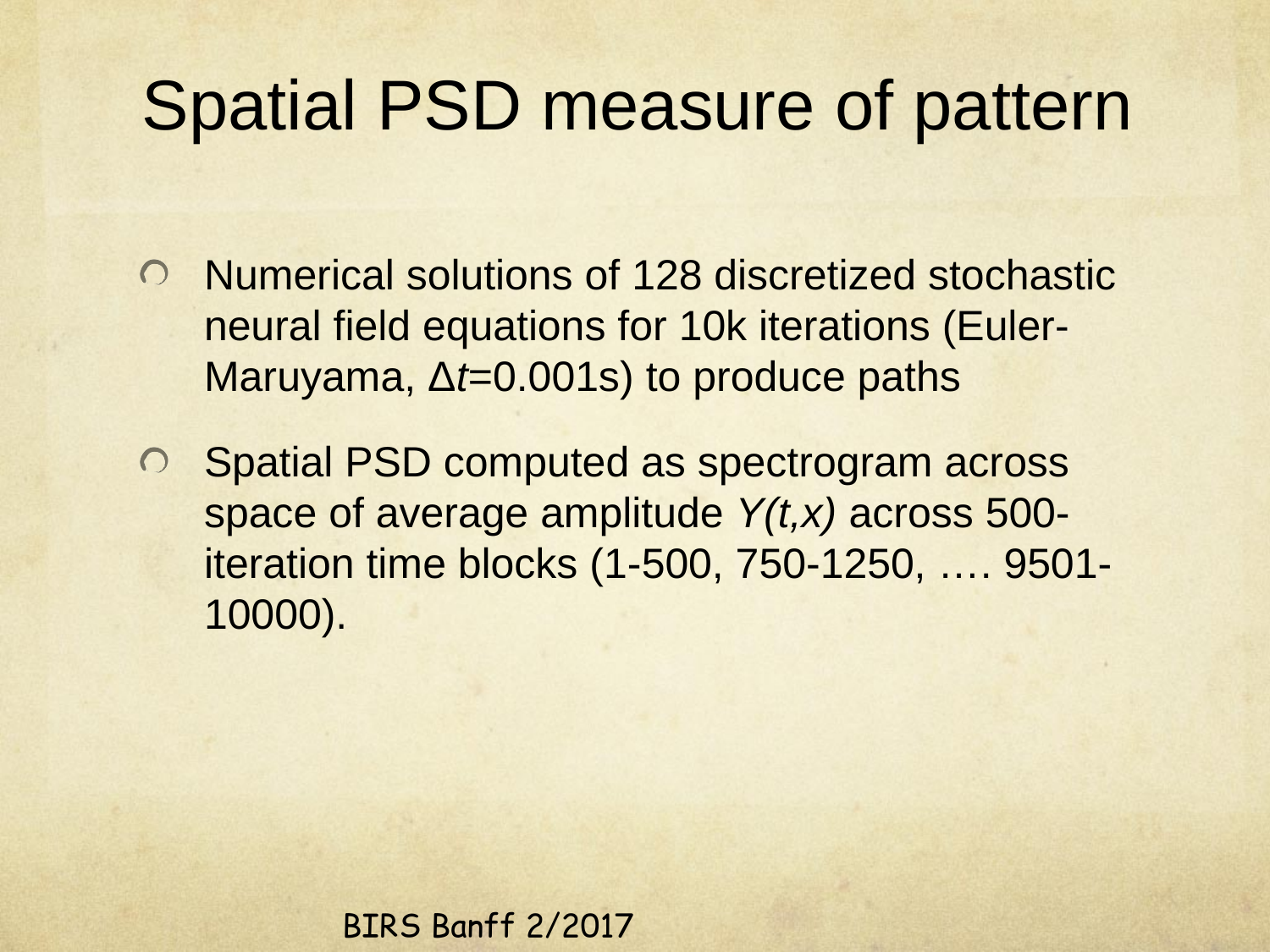

# Spatial PSD measure of pattern
Numerical solutions of 128 discretized stochastic neural field equations for 10k iterations (Euler-Maruyama, Δt=0.001s) to produce paths
Spatial PSD computed as spectrogram across space of average amplitude Y(t,x) across 500-iteration time blocks (1-500, 750-1250, …. 9501-10000).
BIRS Banff 2/2017